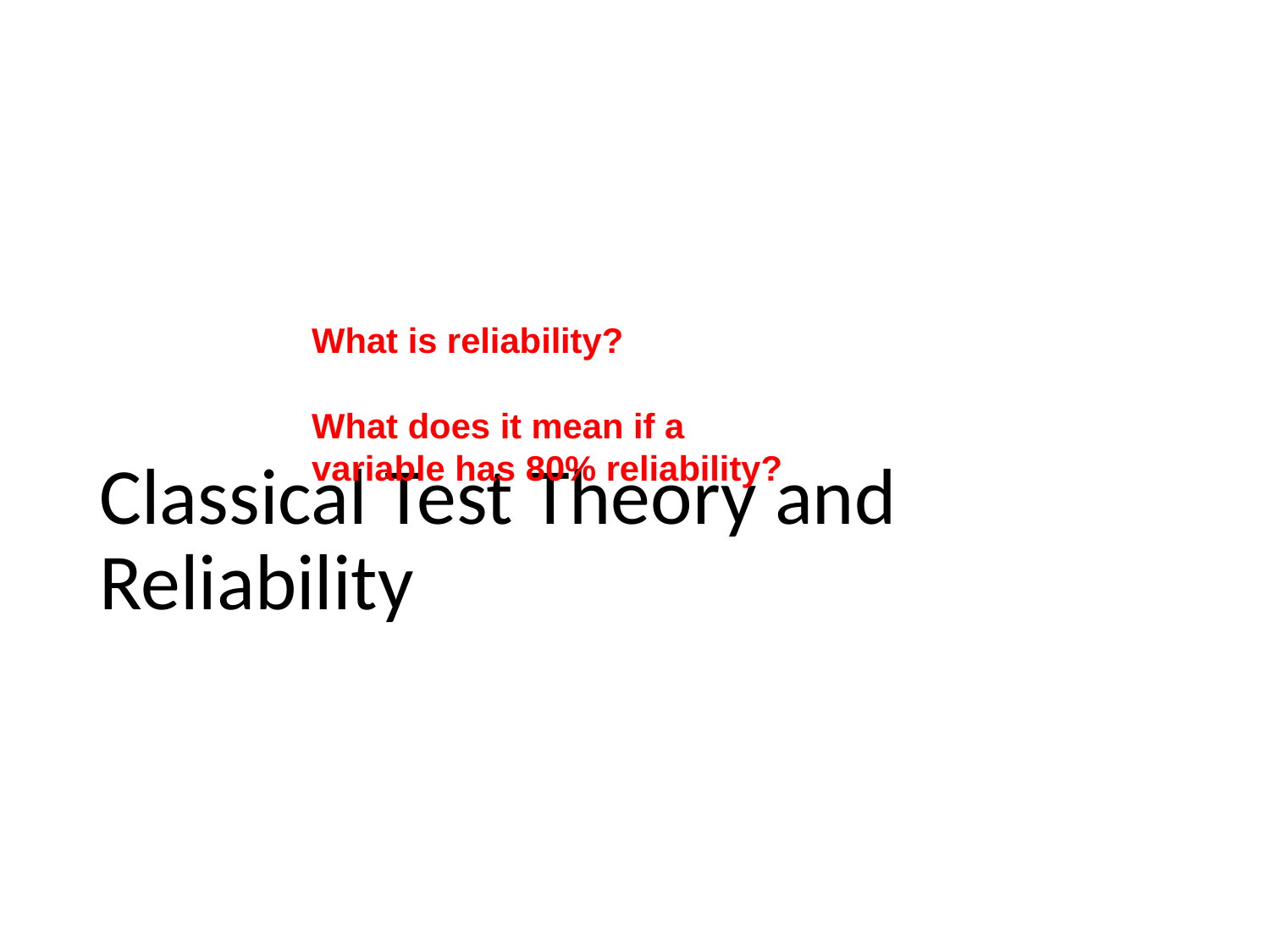

# Classical Test Theory and Reliability
What is reliability?
What does it mean if a variable has 80% reliability?